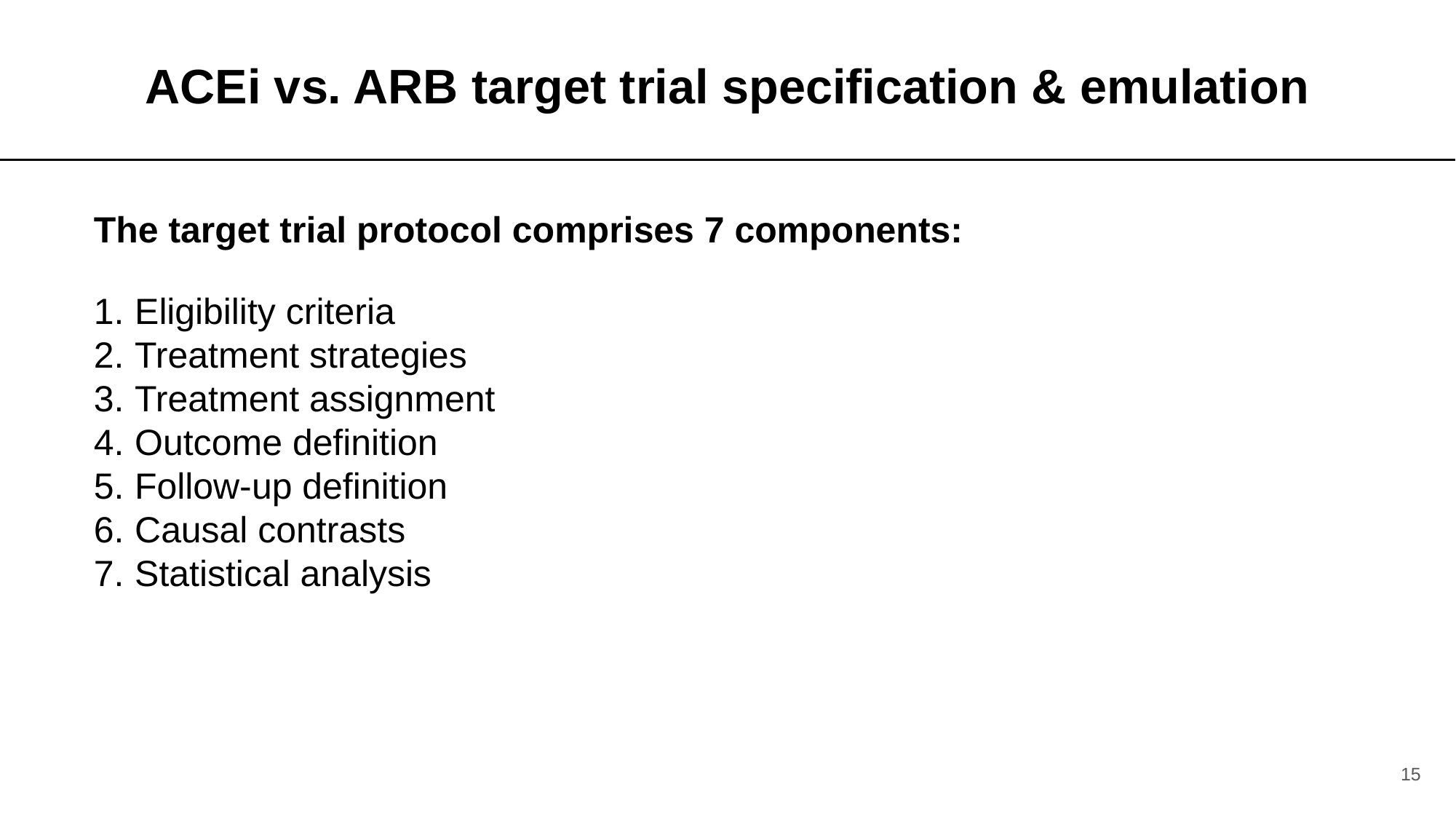

# ACEi vs. ARB target trial specification & emulation
The target trial protocol comprises 7 components:
Eligibility criteria
Treatment strategies
Treatment assignment
Outcome definition
Follow-up definition
Causal contrasts
Statistical analysis
15